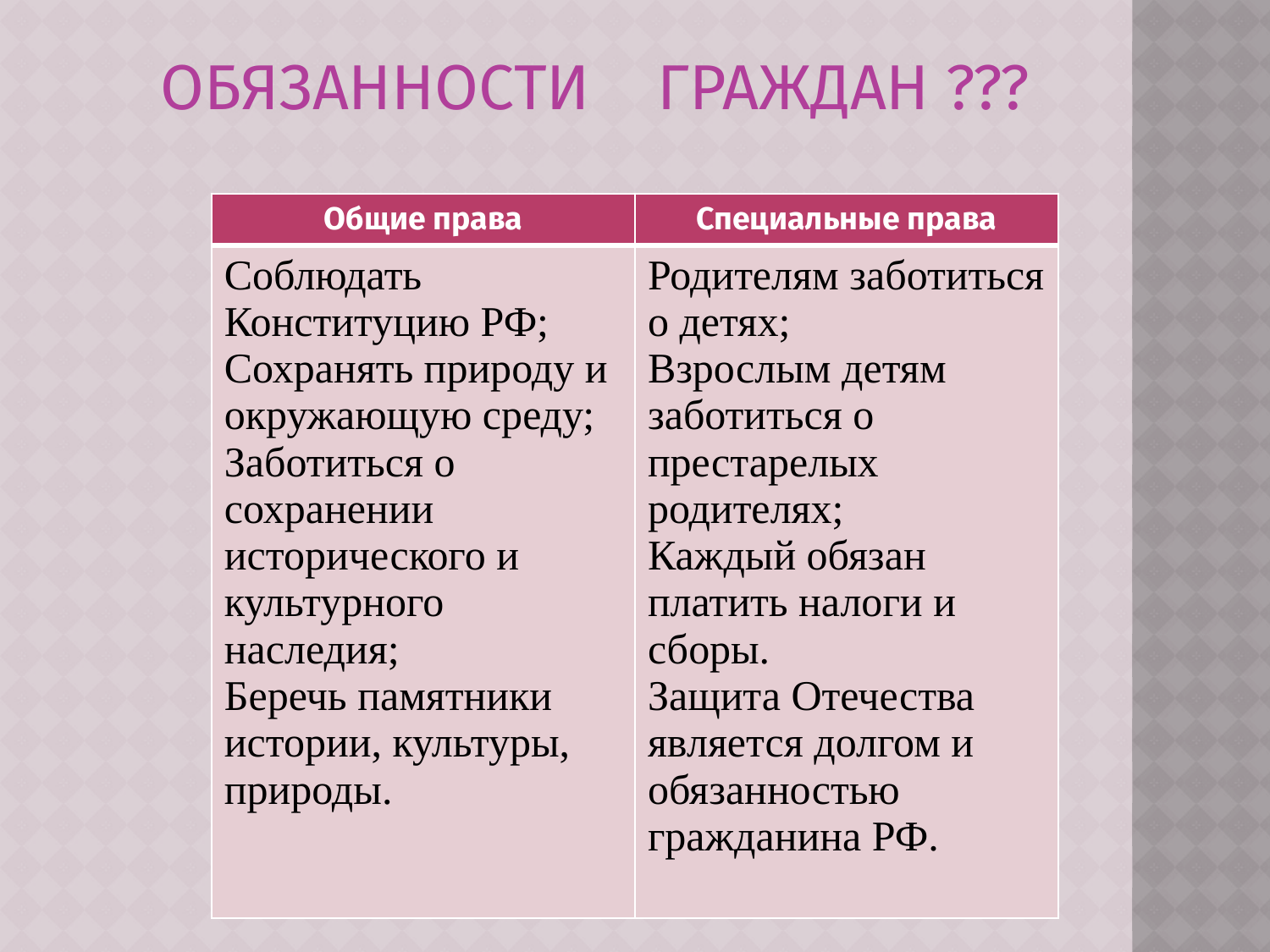

ОБЯЗАННОСТИ    ГРАЖДАН ???
|  |  |  |  |  |  |
| --- | --- | --- | --- | --- | --- |
|  |  |  |  |  |  |
| Общие права | Специальные права |
| --- | --- |
| Соблюдать Конституцию РФ; Сохранять природу и окружающую среду; Заботиться о сохранении исторического и культурного наследия; Беречь памятники истории, культуры, природы. | Родителям заботиться о детях; Взрослым детям заботиться о престарелых родителях; Каждый обязан платить налоги и сборы. Защита Отечества является долгом и обязанностью гражданина РФ. |